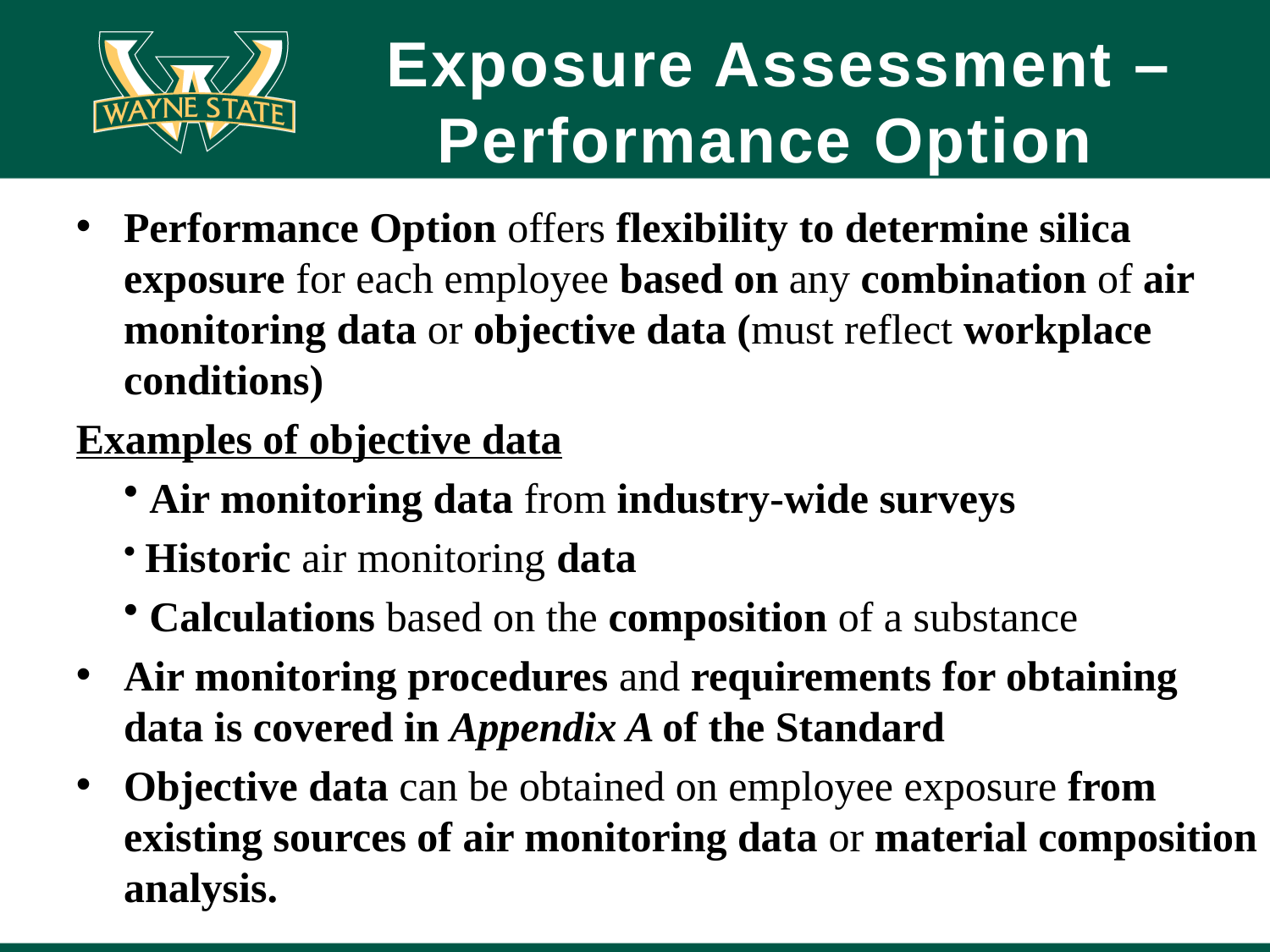

# Exposure Assessment – Performance Option
Performance Option offers flexibility to determine silica exposure for each employee based on any combination of air monitoring data or objective data (must reflect workplace conditions)
Examples of objective data
 Air monitoring data from industry-wide surveys
 Historic air monitoring data
 Calculations based on the composition of a substance
Air monitoring procedures and requirements for obtaining data is covered in Appendix A of the Standard
Objective data can be obtained on employee exposure from existing sources of air monitoring data or material composition analysis.